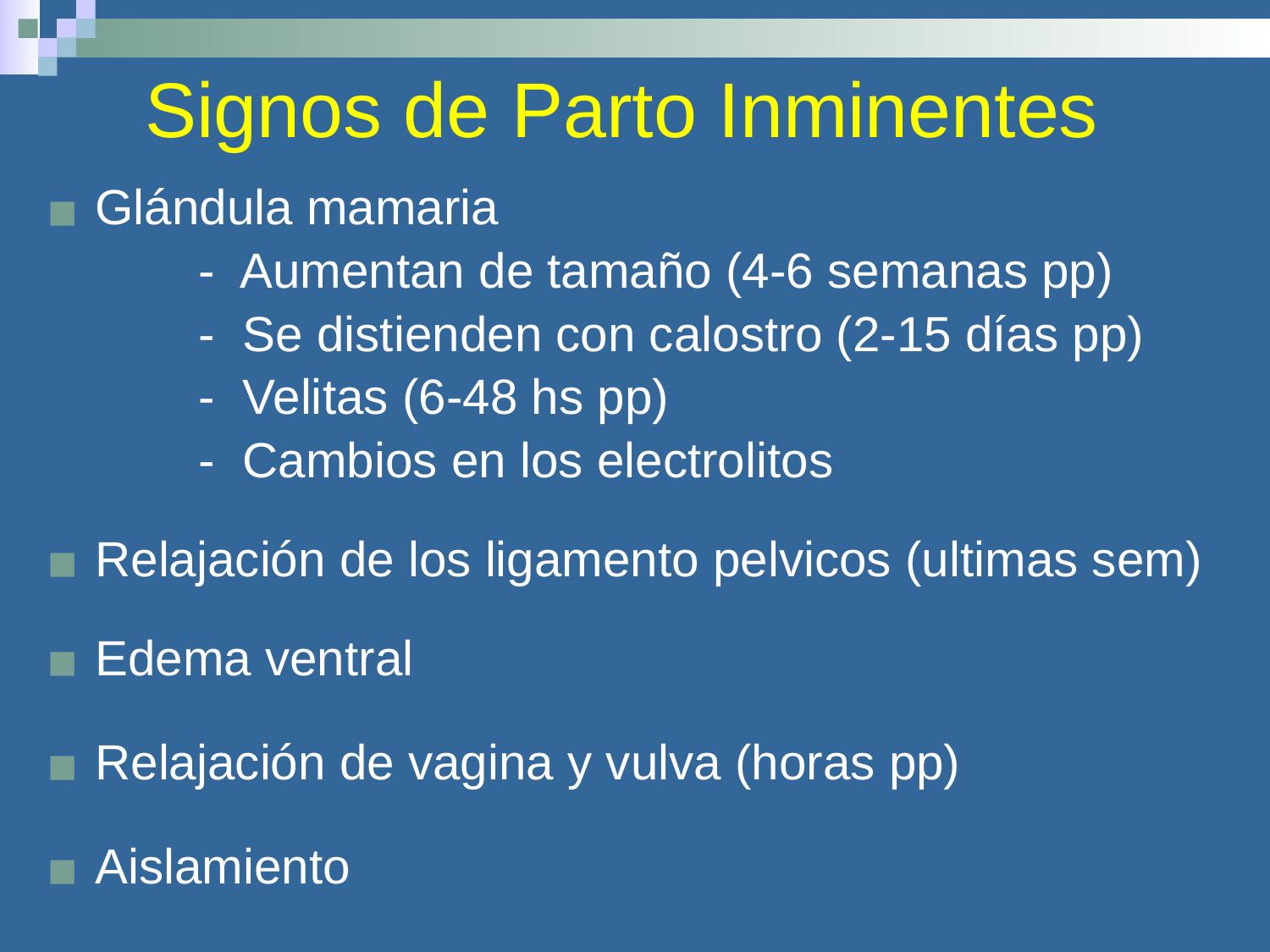

# Signos de Parto Inminentes
Glándula mamaria
           -  Aumentan de tamaño (4-6 semanas pp)
           -  Se distienden con calostro (2-15 días pp)
           -  Velitas (6-48 hs pp)
           -  Cambios en los electrolitos

Relajación de los ligamento pelvicos (ultimas sem)

Edema ventral

Relajación de vagina y vulva (horas pp)

Aislamiento